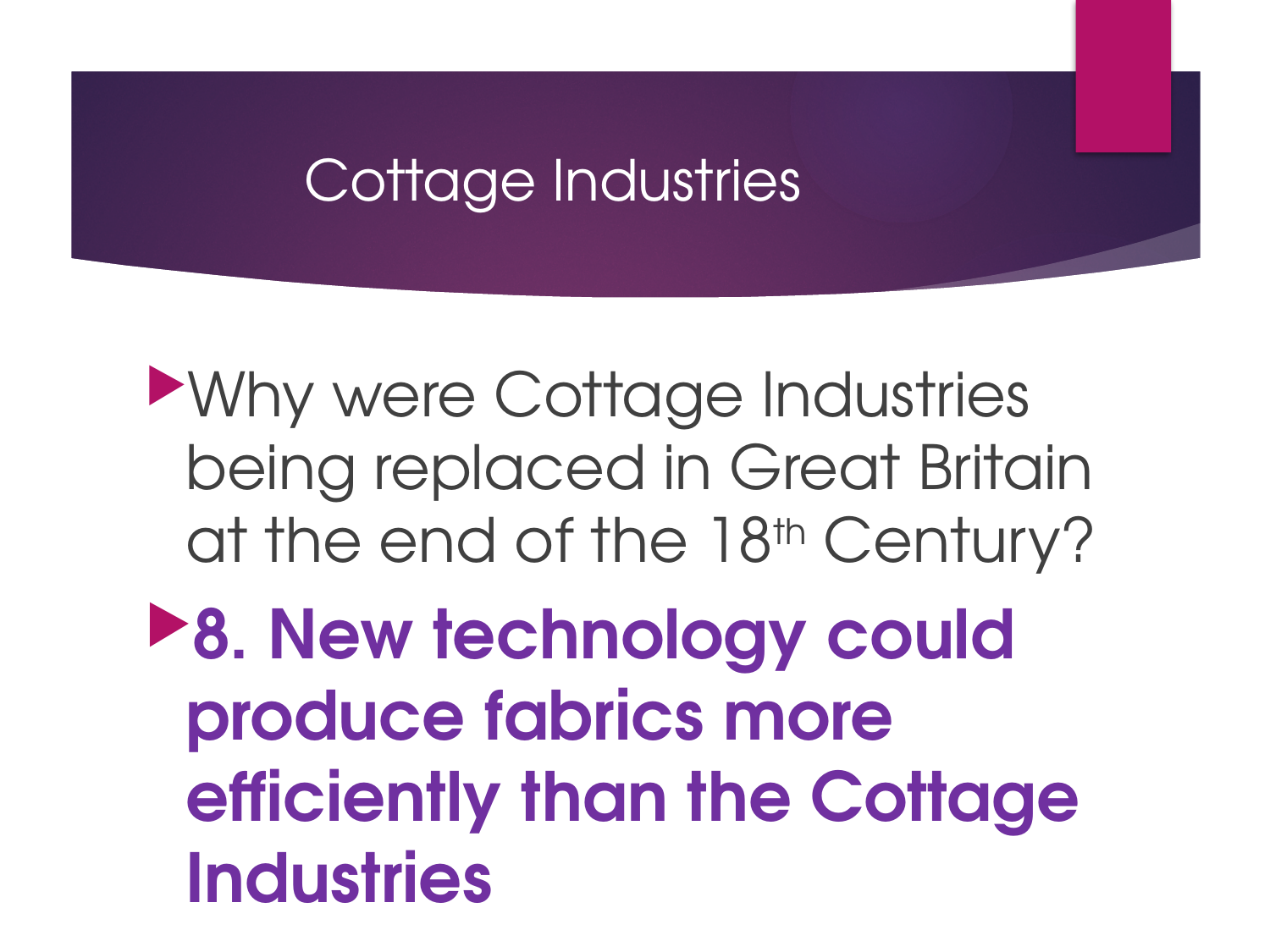

# Cottage Industries
Why were Cottage Industries being replaced in Great Britain at the end of the 18th Century?
8. New technology could produce fabrics more efficiently than the Cottage Industries